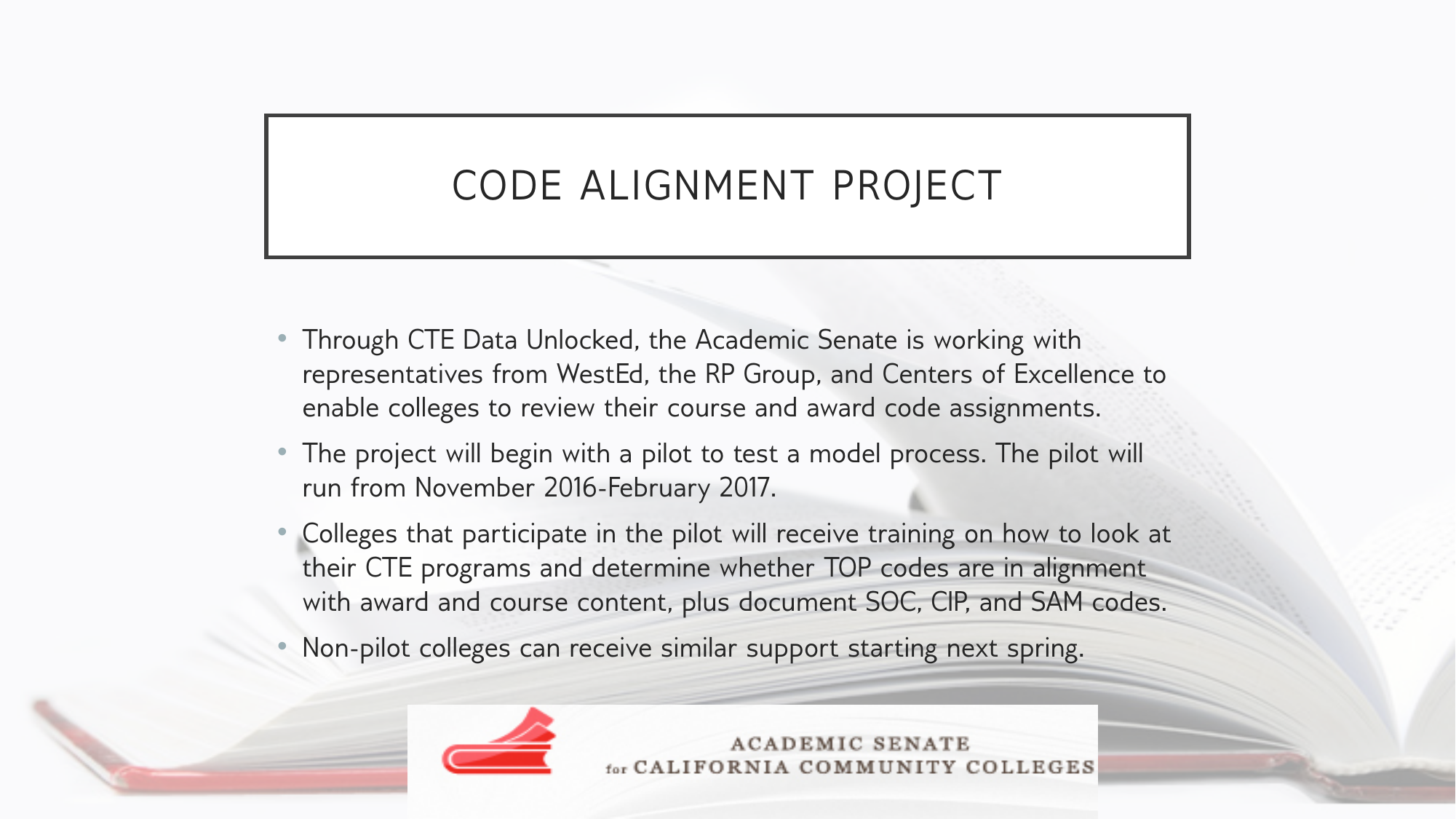

# code alignment project
Through CTE Data Unlocked, the Academic Senate is working with representatives from WestEd, the RP Group, and Centers of Excellence to enable colleges to review their course and award code assignments.
The project will begin with a pilot to test a model process. The pilot will run from November 2016-February 2017.
Colleges that participate in the pilot will receive training on how to look at their CTE programs and determine whether TOP codes are in alignment with award and course content, plus document SOC, CIP, and SAM codes.
Non-pilot colleges can receive similar support starting next spring.